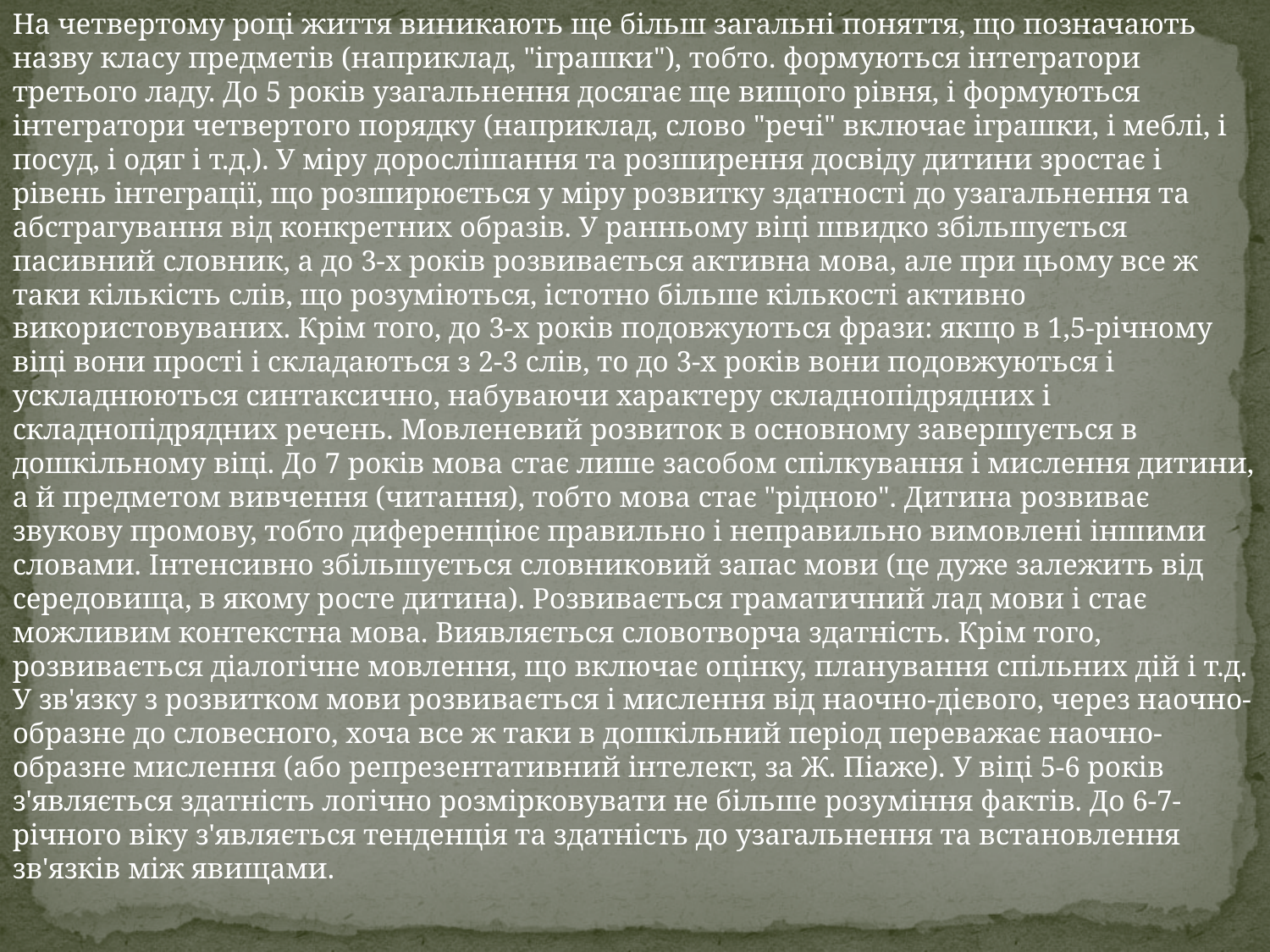

На четвертому році життя виникають ще більш загальні поняття, що позначають назву класу предметів (наприклад, "іграшки"), тобто. формуються інтегратори третього ладу. До 5 років узагальнення досягає ще вищого рівня, і формуються інтегратори четвертого порядку (наприклад, слово "речі" включає іграшки, і меблі, і посуд, і одяг і т.д.). У міру дорослішання та розширення досвіду дитини зростає і рівень інтеграції, що розширюється у міру розвитку здатності до узагальнення та абстрагування від конкретних образів. У ранньому віці швидко збільшується пасивний словник, а до 3-х років розвивається активна мова, але при цьому все ж таки кількість слів, що розуміються, істотно більше кількості активно використовуваних. Крім того, до 3-х років подовжуються фрази: якщо в 1,5-річному віці вони прості і складаються з 2-3 слів, то до 3-х років вони подовжуються і ускладнюються синтаксично, набуваючи характеру складнопідрядних і складнопідрядних речень. Мовленевий розвиток в основному завершується в дошкільному віці. До 7 років мова стає лише засобом спілкування і мислення дитини, а й предметом вивчення (читання), тобто мова стає "рідною". Дитина розвиває звукову промову, тобто диференціює правильно і неправильно вимовлені іншими словами. Інтенсивно збільшується словниковий запас мови (це дуже залежить від середовища, в якому росте дитина). Розвивається граматичний лад мови і стає можливим контекстна мова. Виявляється словотворча здатність. Крім того, розвивається діалогічне мовлення, що включає оцінку, планування спільних дій і т.д. У зв'язку з розвитком мови розвивається і мислення від наочно-дієвого, через наочно-образне до словесного, хоча все ж таки в дошкільний період переважає наочно-образне мислення (або репрезентативний інтелект, за Ж. Піаже). У віці 5-6 років з'являється здатність логічно розмірковувати не більше розуміння фактів. До 6-7-річного віку з'являється тенденція та здатність до узагальнення та встановлення зв'язків між явищами.